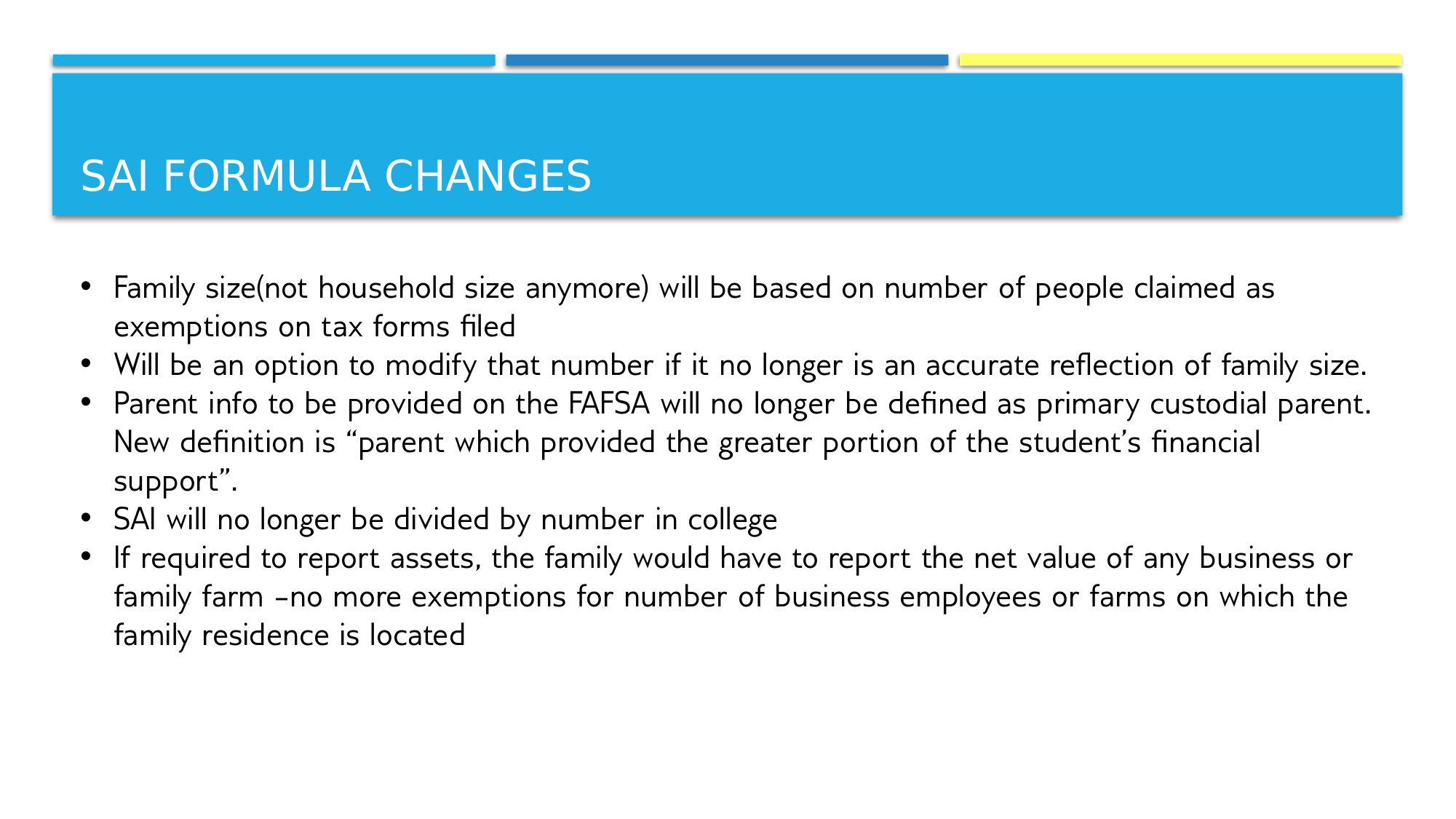

# Sai formula changes
Family size(not household size anymore) will be based on number of people claimed as exemptions on tax forms filed
Will be an option to modify that number if it no longer is an accurate reflection of family size.
Parent info to be provided on the FAFSA will no longer be defined as primary custodial parent. New definition is “parent which provided the greater portion of the student’s financial support”.
SAI will no longer be divided by number in college
If required to report assets, the family would have to report the net value of any business or family farm –no more exemptions for number of business employees or farms on which the family residence is located